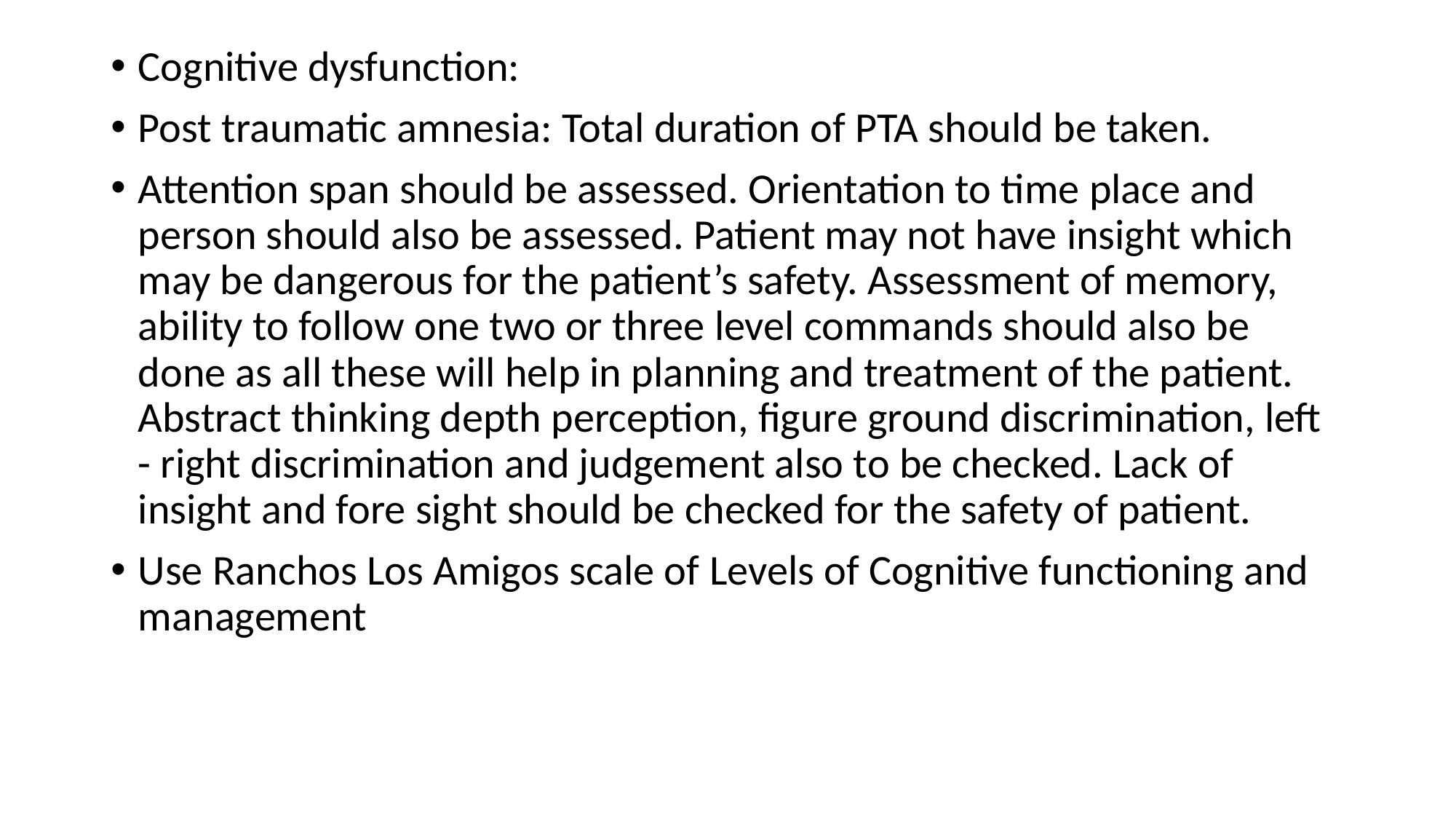

Cognitive dysfunction:
Post traumatic amnesia: Total duration of PTA should be taken.
Attention span should be assessed. Orientation to time place and person should also be assessed. Patient may not have insight which may be dangerous for the patient’s safety. Assessment of memory, ability to follow one two or three level commands should also be done as all these will help in planning and treatment of the patient. Abstract thinking depth perception, figure ground discrimination, left - right discrimination and judgement also to be checked. Lack of insight and fore sight should be checked for the safety of patient.
Use Ranchos Los Amigos scale of Levels of Cognitive functioning and management